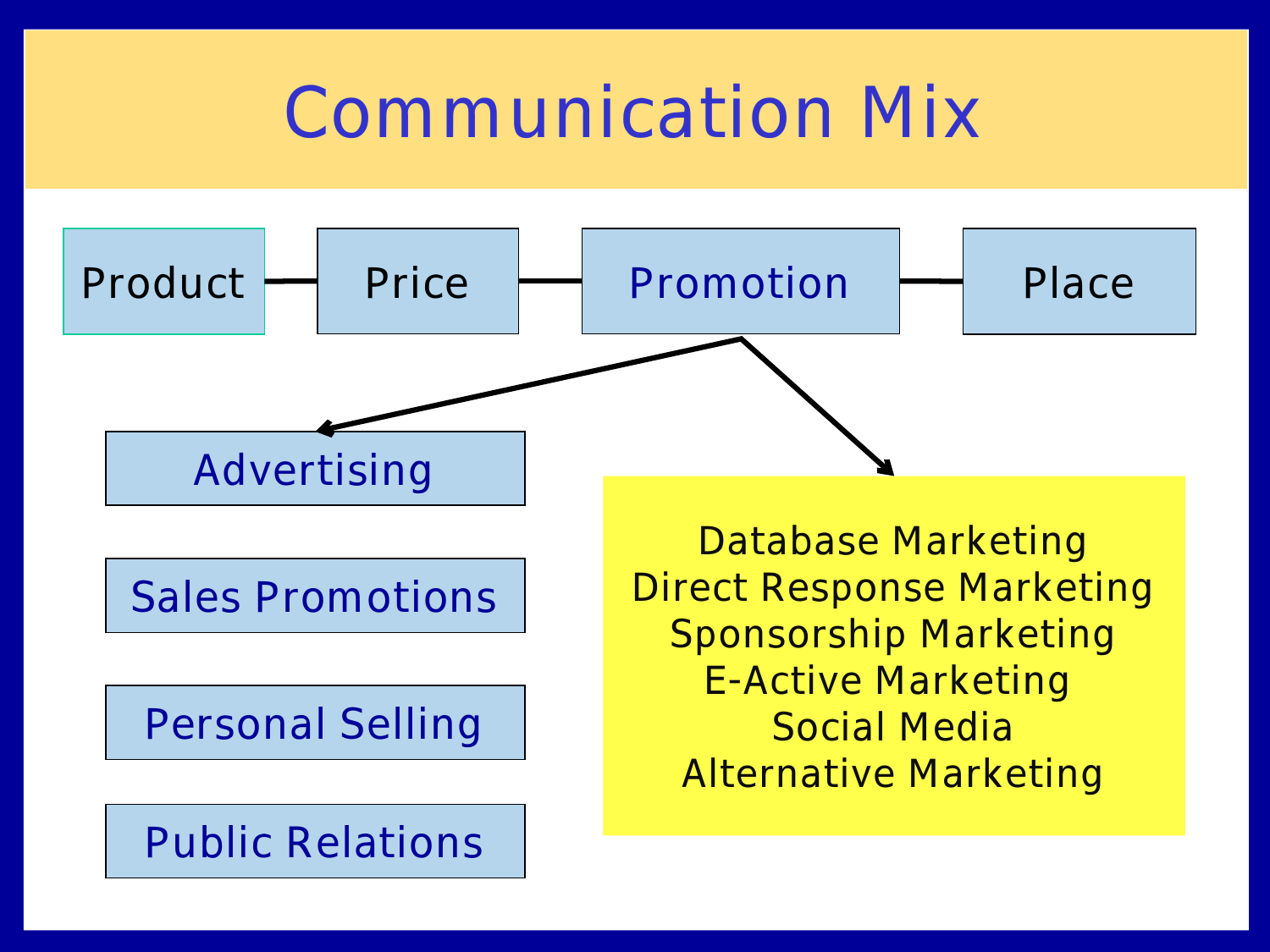

Communication Mix
Product
Price
Promotion
Place
Advertising
Database Marketing
Direct Response Marketing
Sponsorship Marketing
E-Active Marketing
Social Media
Alternative Marketing
Sales Promotions
Personal Selling
Public Relations